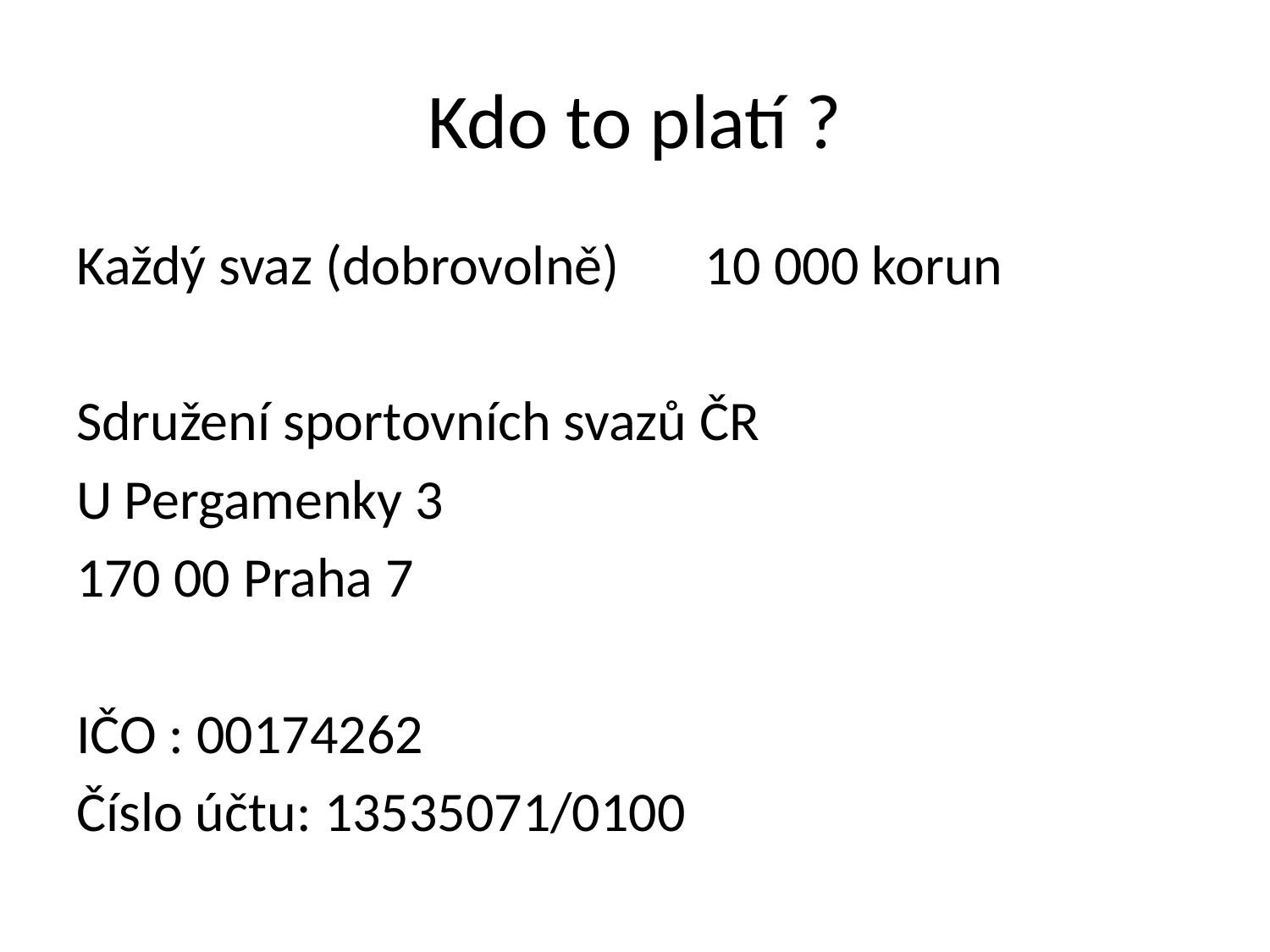

# Kdo to platí ?
Každý svaz (dobrovolně) 	10 000 korun

Sdružení sportovních svazů ČR
U Pergamenky 3
170 00 Praha 7

IČO : 00174262
Číslo účtu: 13535071/0100